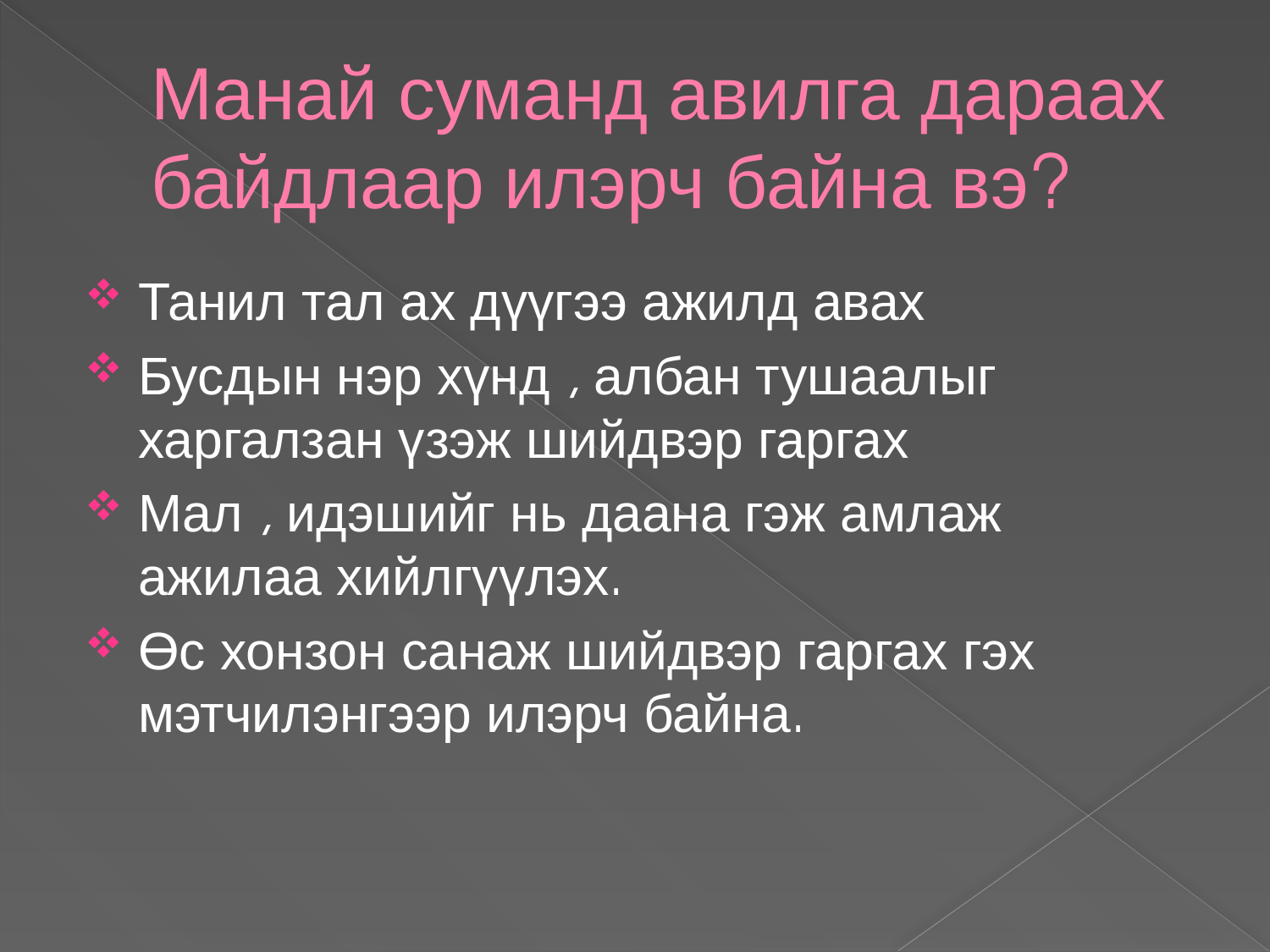

# Манай суманд авилга дараах байдлаар илэрч байна вэ?
Танил тал ах дүүгээ ажилд авах
Бусдын нэр хүнд , албан тушаалыг харгалзан үзэж шийдвэр гаргах
Мал , идэшийг нь даана гэж амлаж ажилаа хийлгүүлэх.
Өс хонзон санаж шийдвэр гаргах гэх мэтчилэнгээр илэрч байна.